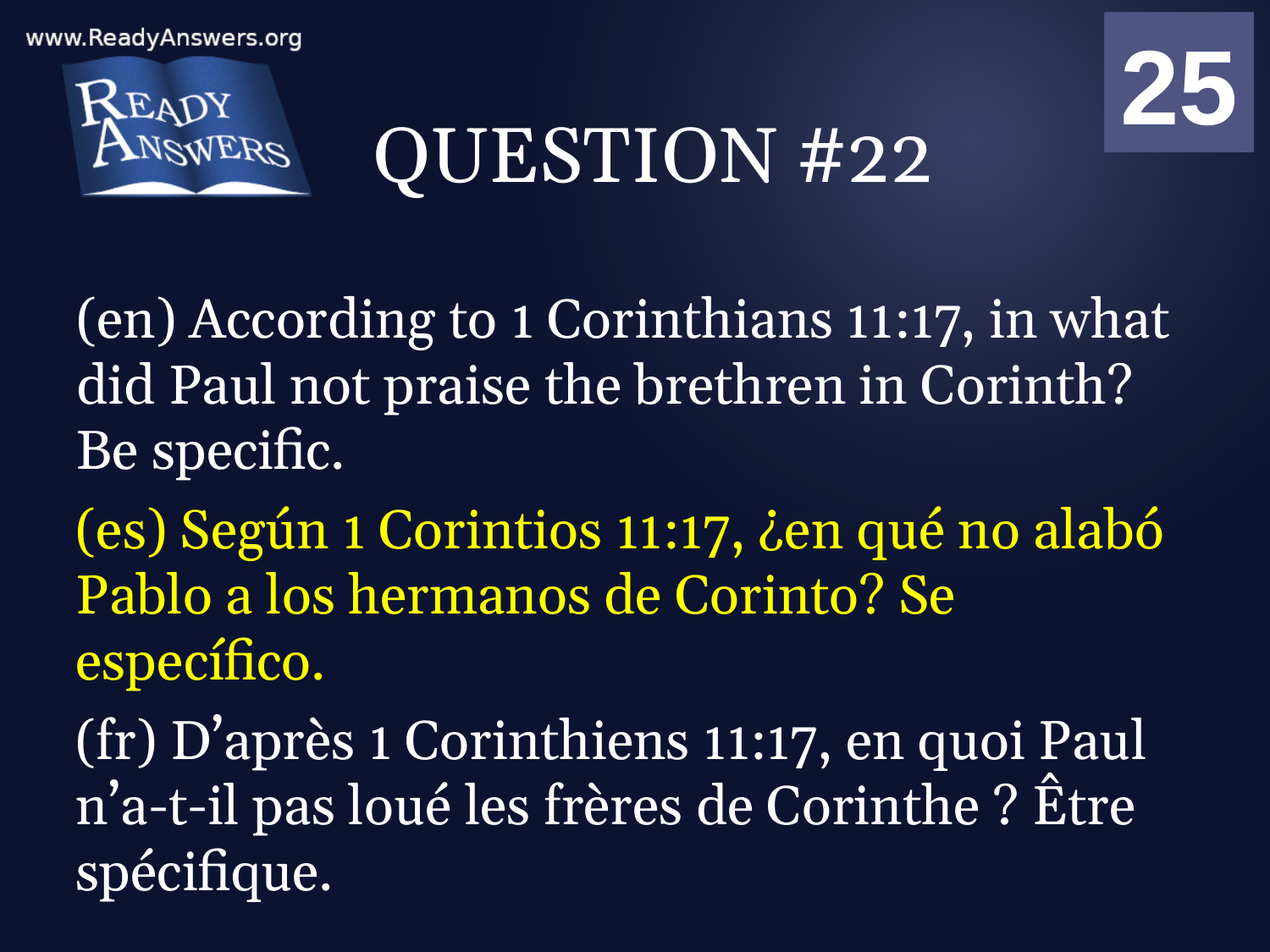

01
02
03
04
05
06
07
08
09
10
11
12
13
14
15
16
17
18
19
20
21
22
23
24
25
00
# QUESTION #22
(en) According to 1 Corinthians 11:17, in what did Paul not praise the brethren in Corinth?  Be specific.
(es) Según 1 Corintios 11:17, ¿en qué no alabó Pablo a los hermanos de Corinto? Se específico.
(fr) D’après 1 Corinthiens 11:17, en quoi Paul n’a-t-il pas loué les frères de Corinthe ? Être spécifique.